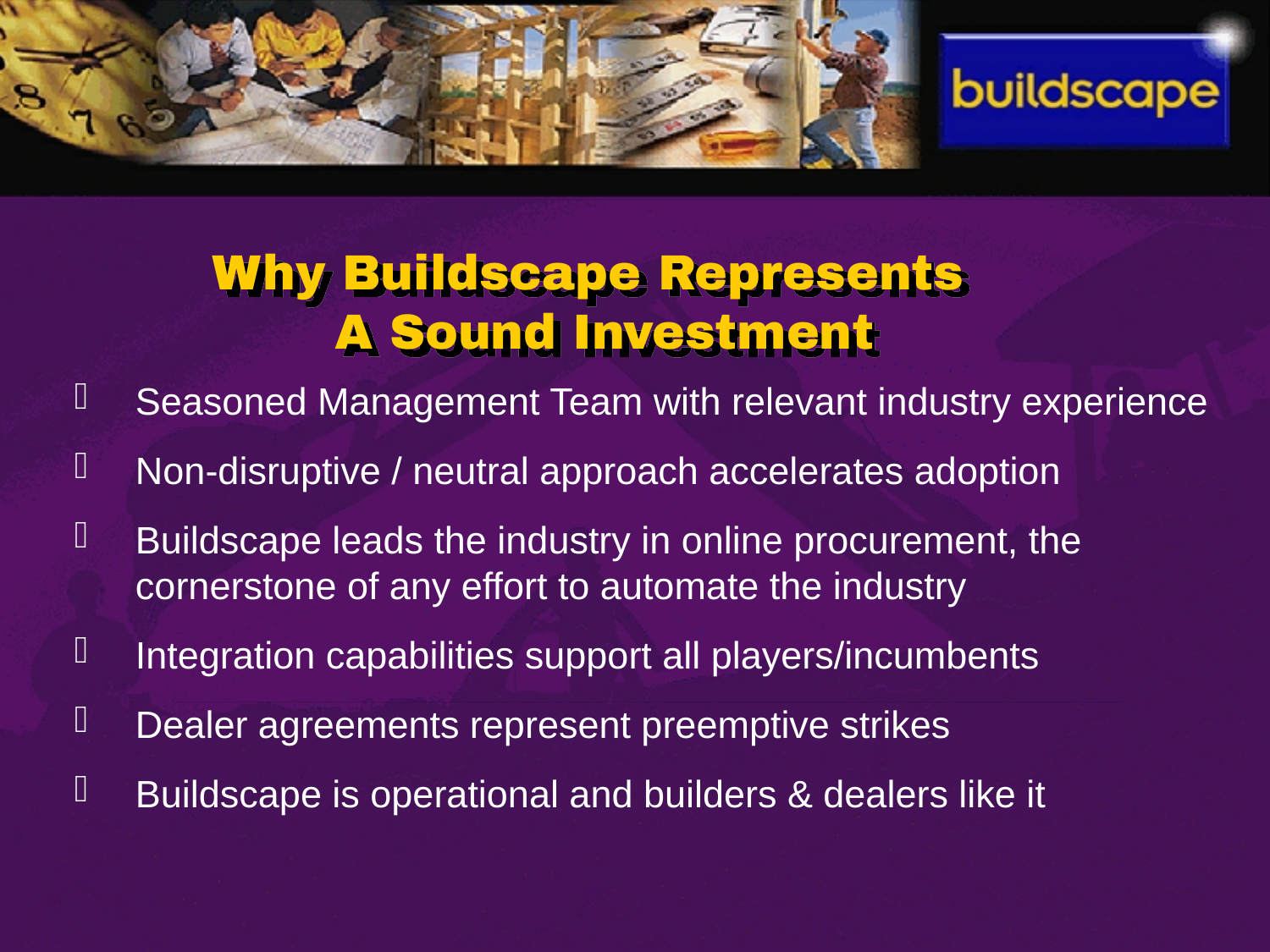

Why Buildscape Represents
A Sound Investment

 Seasoned Management Team with relevant industry experience
 Non-disruptive / neutral approach accelerates adoption
 Buildscape leads the industry in online procurement, the
 cornerstone of any effort to automate the industry
 Integration capabilities support all players/incumbents
 Dealer agreements represent preemptive strikes
 Buildscape is operational and builders & dealers like it